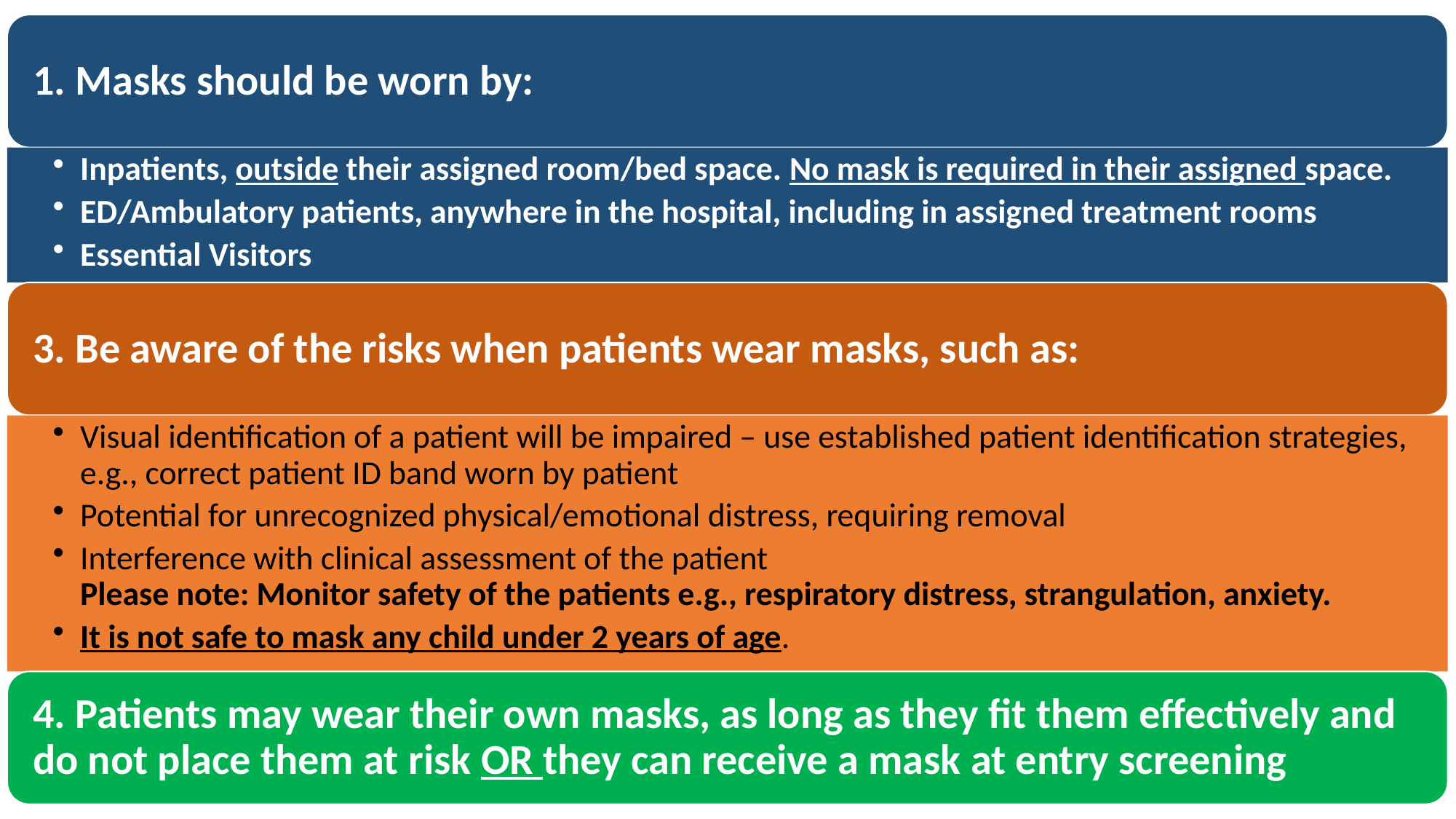

1. Masks should be worn by:
Inpatients, outside their assigned room/bed space. No mask is required in their assigned space.
ED/Ambulatory patients, anywhere in the hospital, including in assigned treatment rooms
Essential Visitors
3. Be aware of the risks when patients wear masks, such as:
Visual identification of a patient will be impaired – use established patient identification strategies, e.g., correct patient ID band worn by patient
Potential for unrecognized physical/emotional distress, requiring removal
Interference with clinical assessment of the patient
Please note: Monitor safety of the patients e.g., respiratory distress, strangulation, anxiety.
It is not safe to mask any child under 2 years of age.
4. Patients may wear their own masks, as long as they fit them effectively and do not place them at risk OR they can receive a mask at entry screening